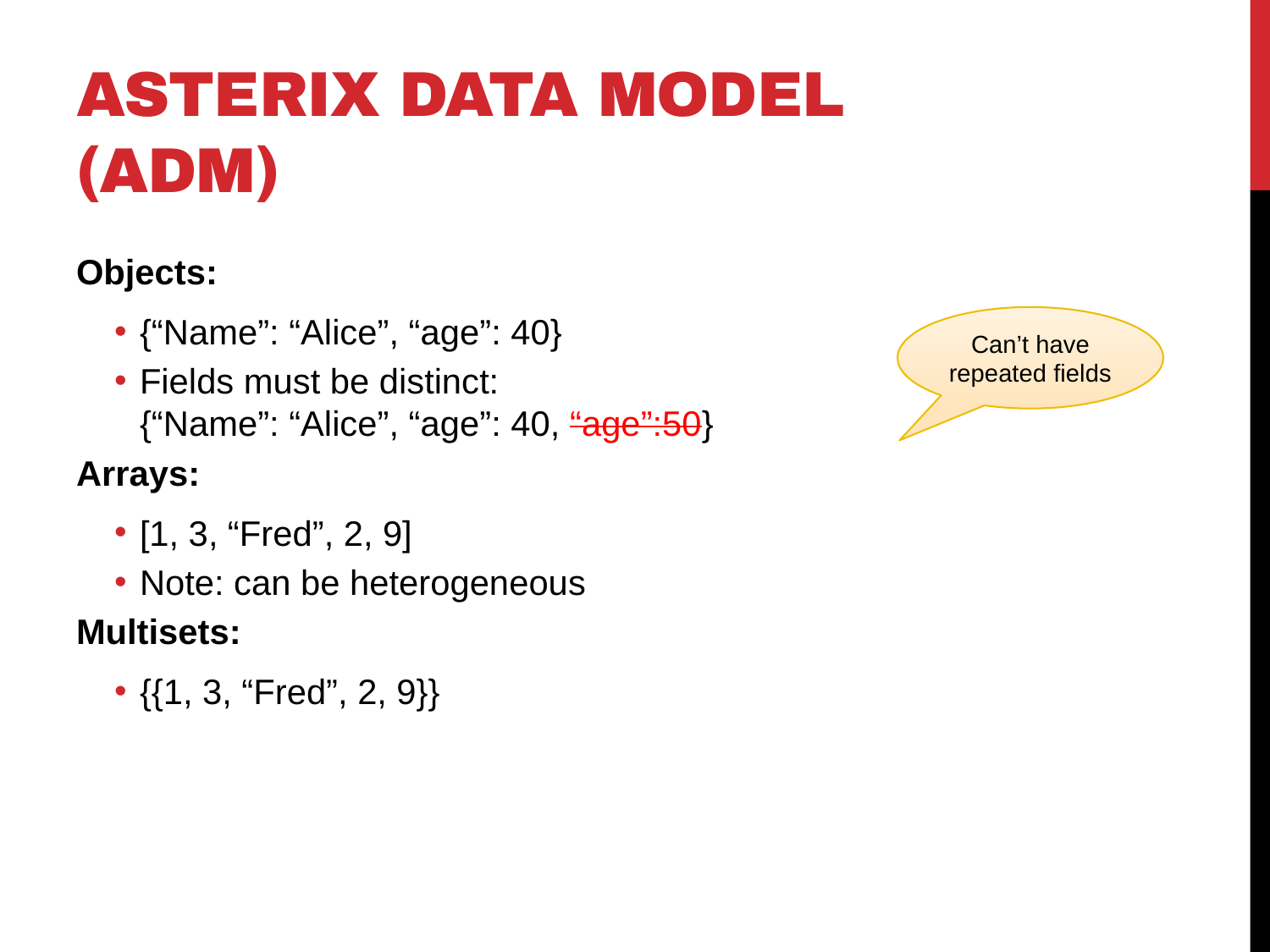

# Asterix Data Model (ADM)
Objects:
{“Name”: “Alice”, “age”: 40}
Fields must be distinct:
{“Name”: “Alice”, “age”: 40, “age”:50}
Arrays:
[1, 3, “Fred”, 2, 9]
Note: can be heterogeneous
Multisets:
{{1, 3, “Fred”, 2, 9}}

Can’t have
repeated fields